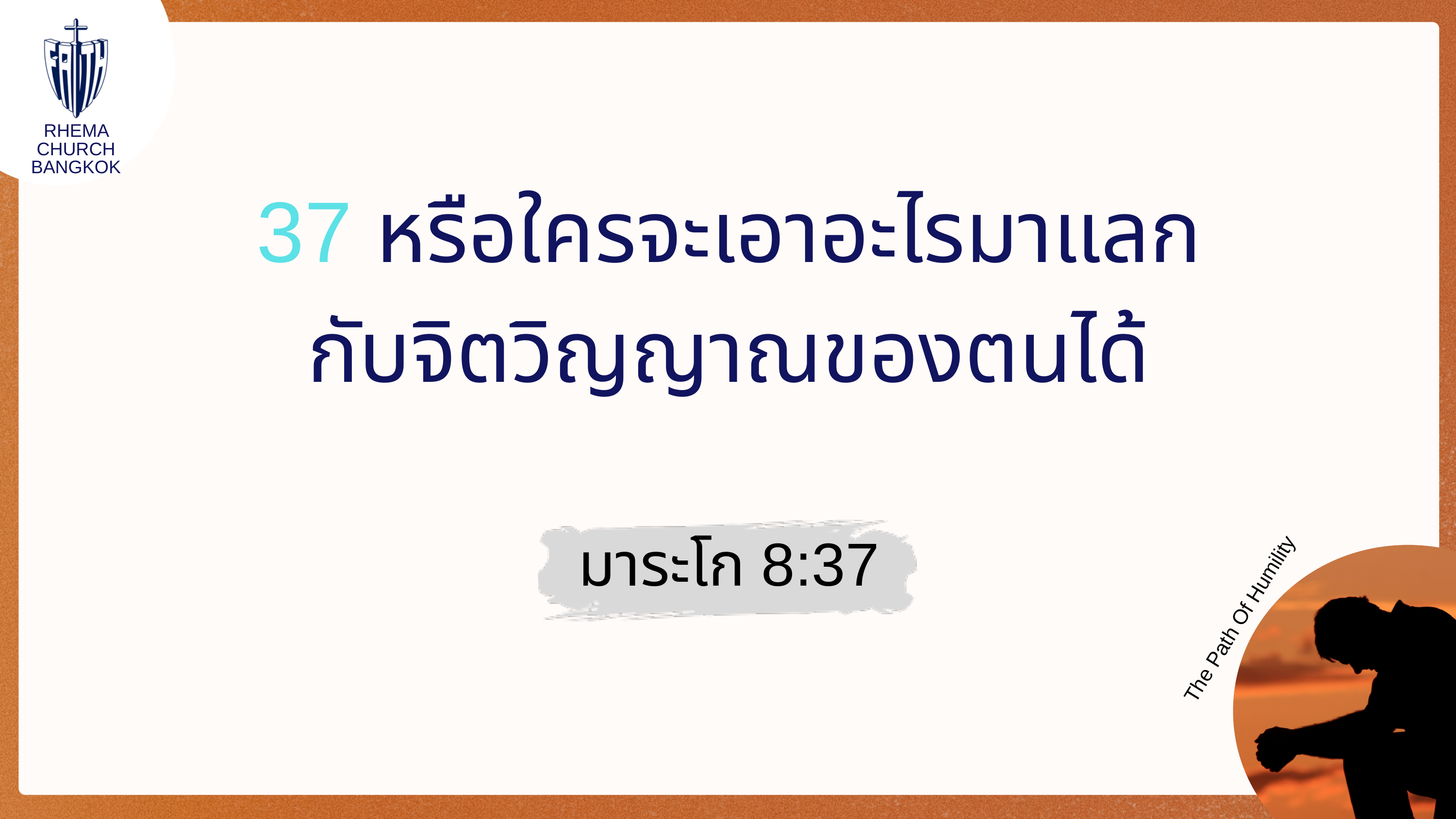

RHEMA CHURCH
BANGKOK

37 หรือใครจะเอาอะไรมาแลก
กับจิตวิญญาณของตนได้
มาระโก 8:37

The Path Of Humility